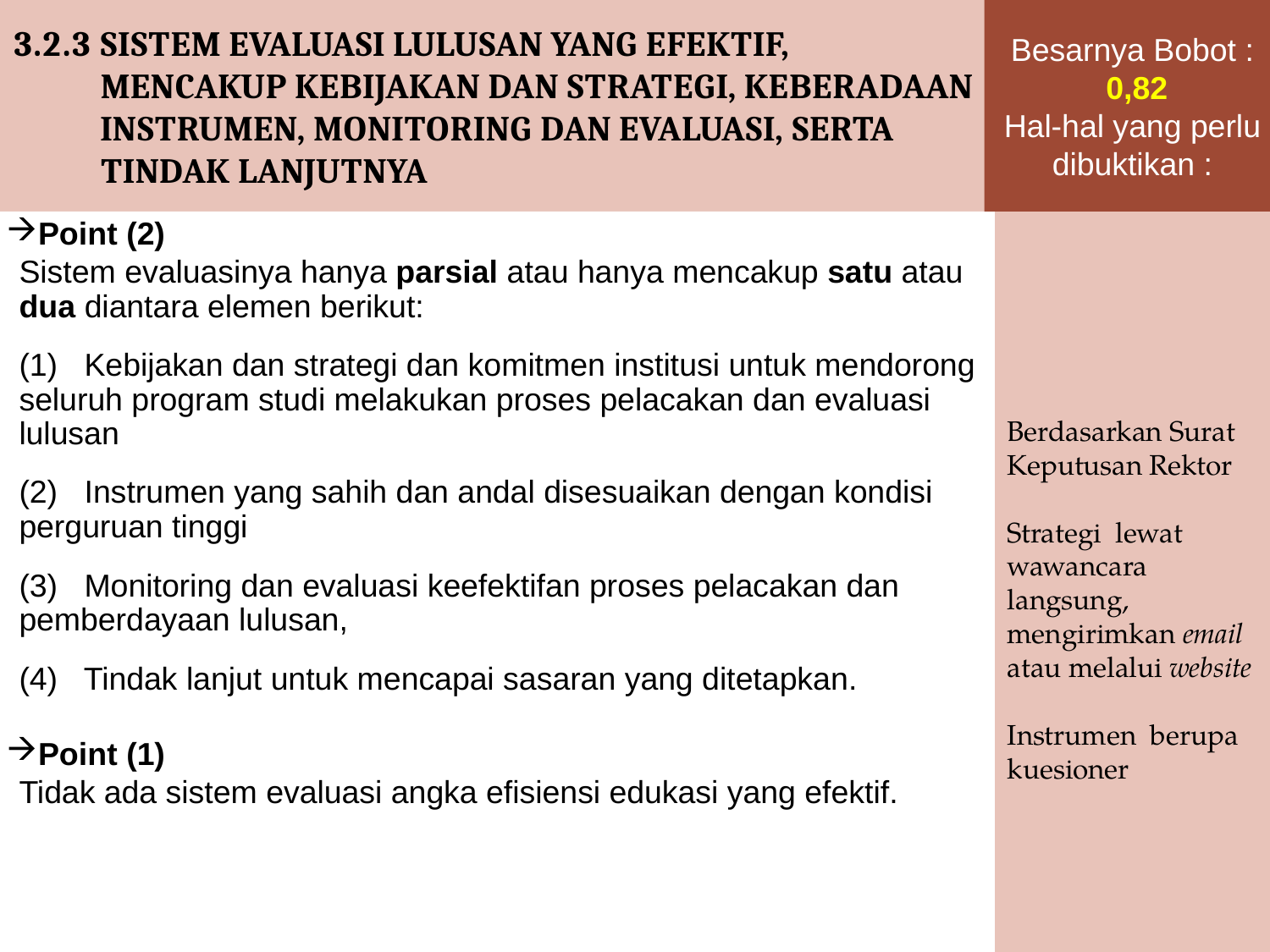

3.2.3 SISTEM EVALUASI LULUSAN YANG EFEKTIF, MENCAKUP KEBIJAKAN DAN STRATEGI, KEBERADAAN INSTRUMEN, MONITORING DAN EVALUASI, SERTA TINDAK LANJUTNYA
Besarnya Bobot :
 0,82
Hal-hal yang perlu dibuktikan :
Point (2)
	Sistem evaluasinya hanya parsial atau hanya mencakup satu atau dua diantara elemen berikut:
	(1)   Kebijakan dan strategi dan komitmen institusi untuk mendorong seluruh program studi melakukan proses pelacakan dan evaluasi lulusan
	(2)   Instrumen yang sahih dan andal disesuaikan dengan kondisi perguruan tinggi
	(3)   Monitoring dan evaluasi keefektifan proses pelacakan dan pemberdayaan lulusan,
	(4)   Tindak lanjut untuk mencapai sasaran yang ditetapkan.

Point (1)
	Tidak ada sistem evaluasi angka efisiensi edukasi yang efektif.

Berdasarkan Surat Keputusan Rektor

Strategi  lewat  wawancara langsung,  mengirimkan email atau melalui website

Instrumen  berupa kuesioner